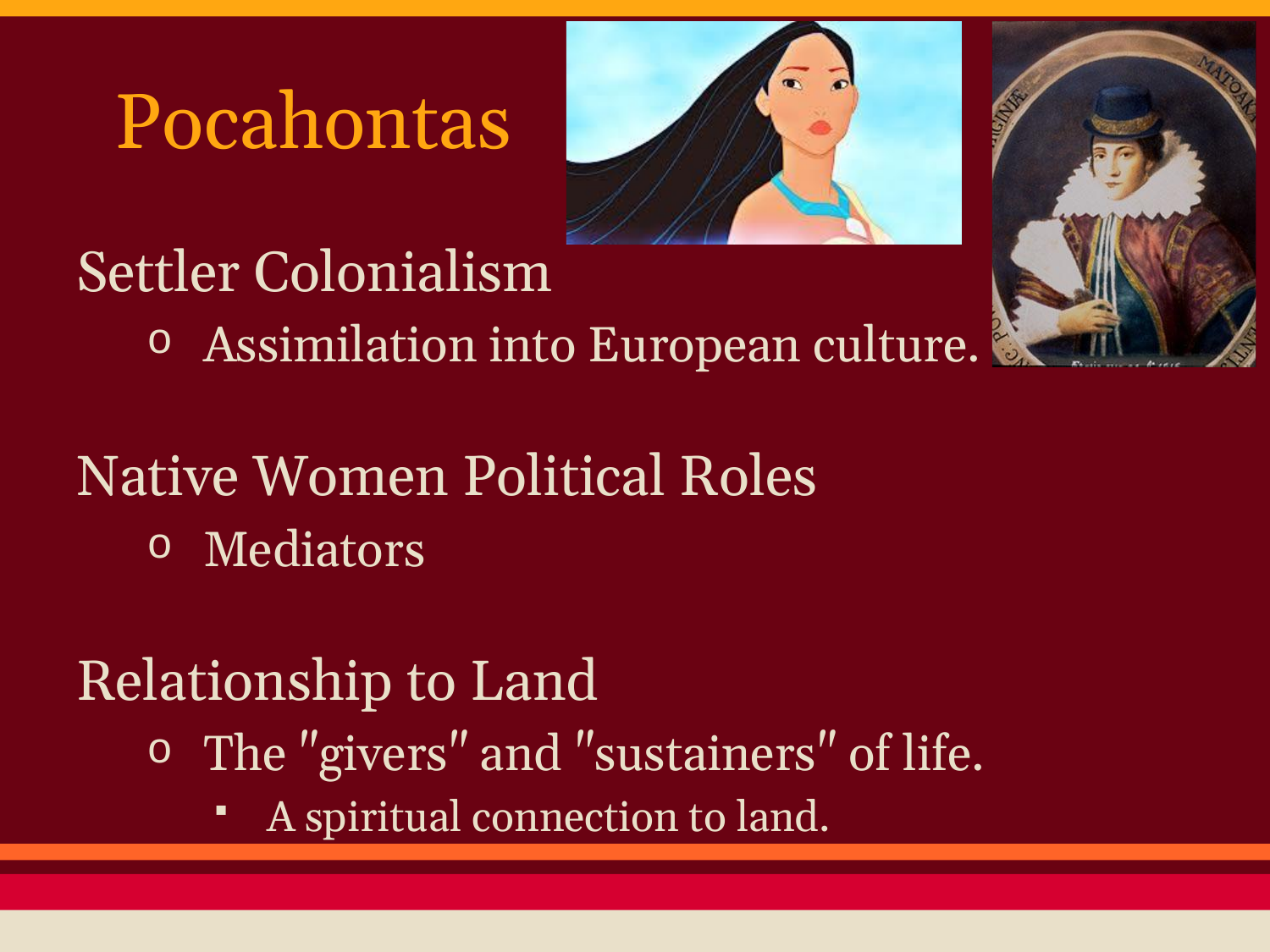

# Pocahontas
Settler Colonialism
Assimilation into European culture.

Native Women Political Roles
Mediators

Relationship to Land
The "givers" and "sustainers" of life.
A spiritual connection to land.